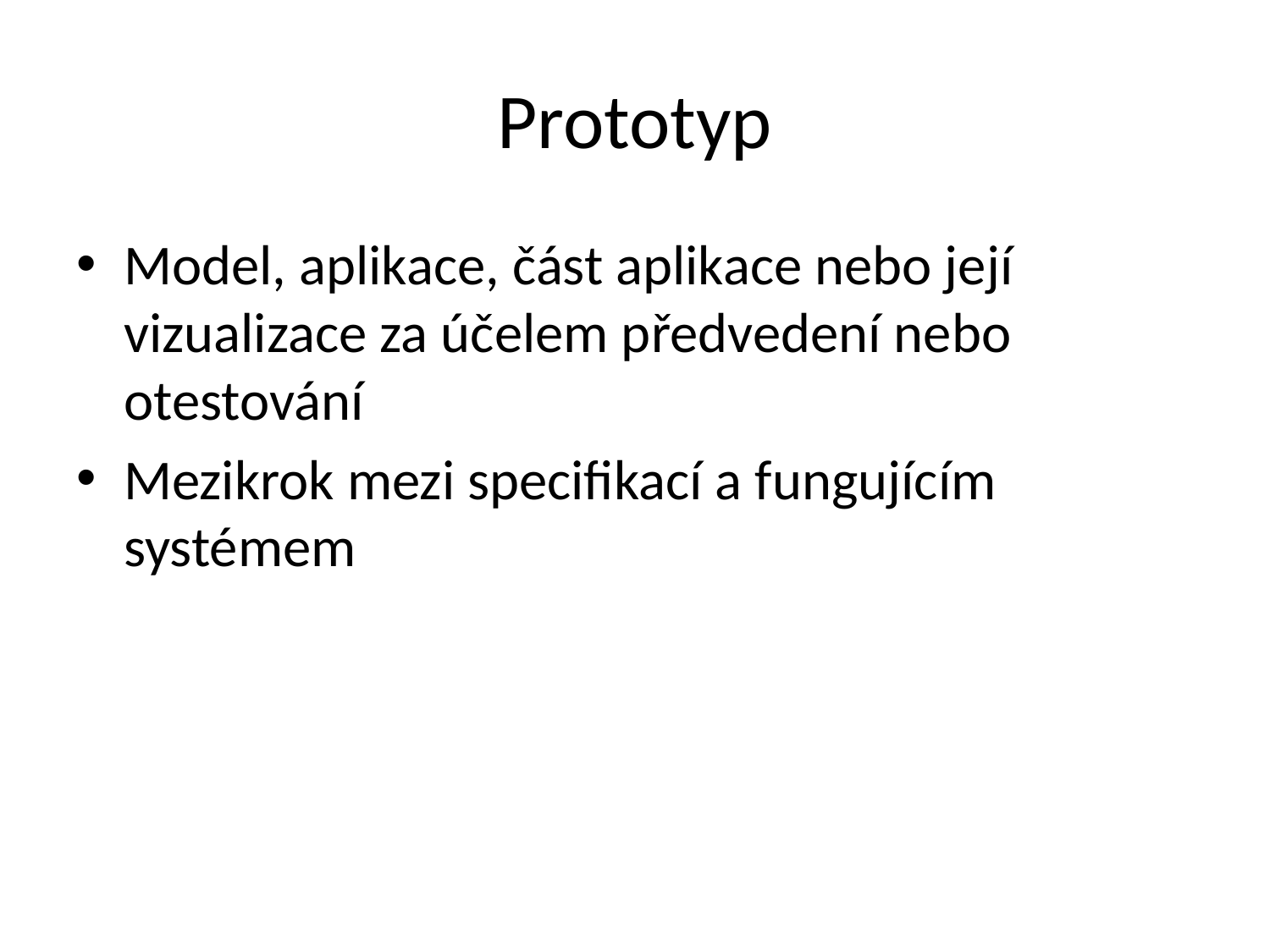

# Prototyp
Model, aplikace, část aplikace nebo její vizualizace za účelem předvedení nebo otestování
Mezikrok mezi specifikací a fungujícím systémem